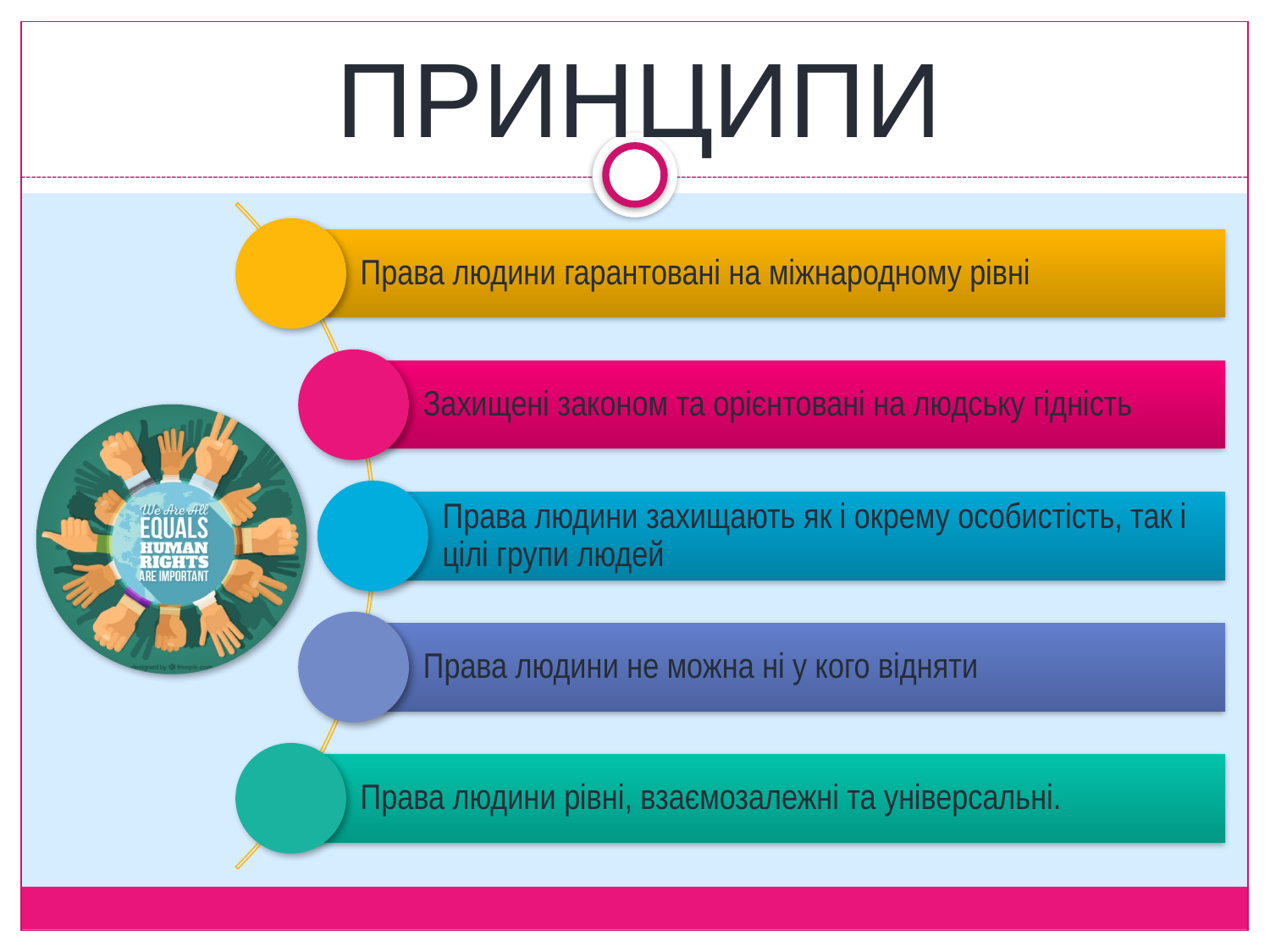

ПРИНЦИПИ
Права людини гарантовані на міжнародному рівні
Захищені законом та орієнтовані на людську гідність
Права людини захищають як і окрему особистість, так і цілі групи людей
Права людини не можна ні у кого відняти
Права людини рівні, взаємозалежні та універсальні.